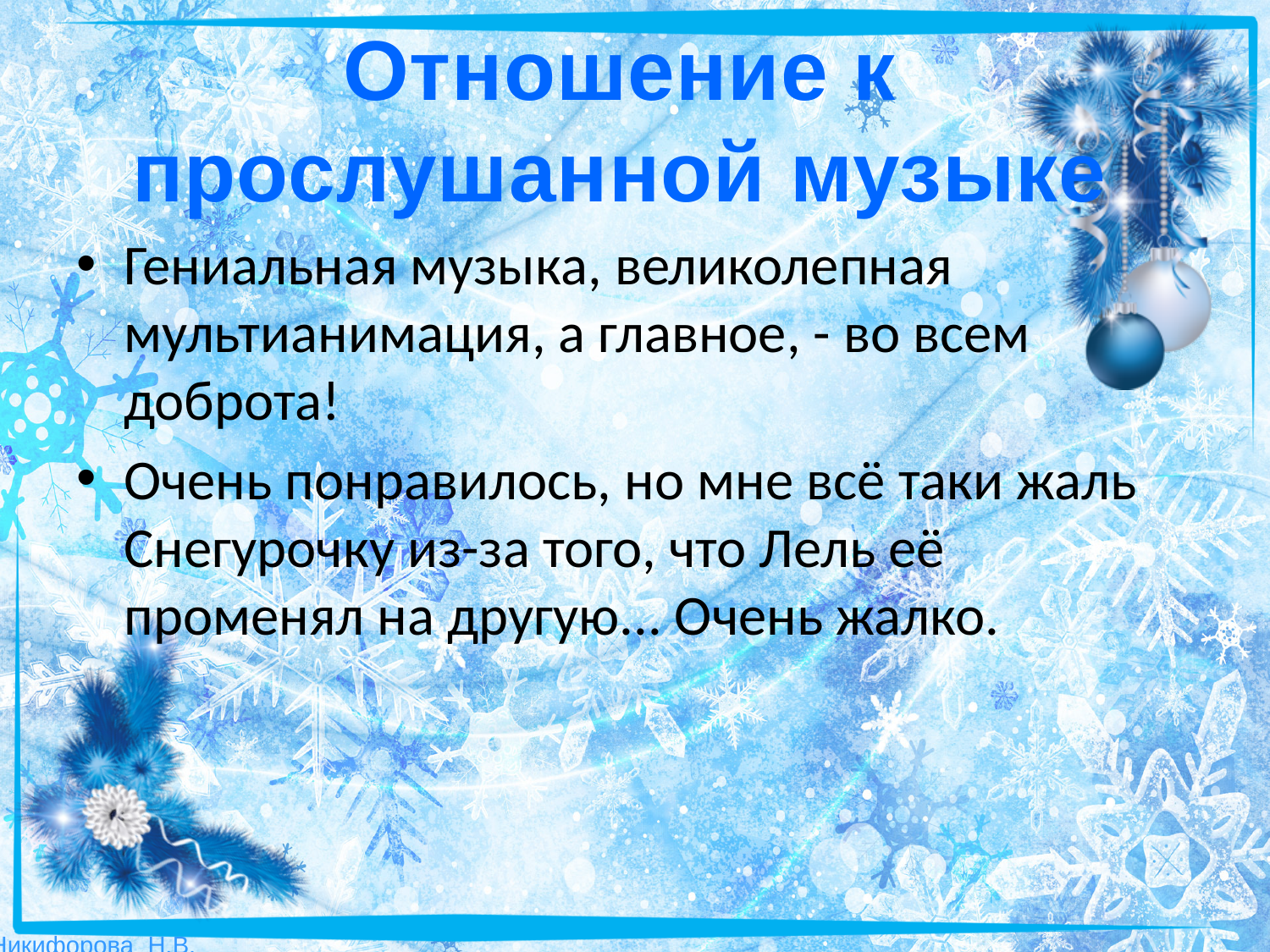

# Отношение к прослушанной музыке
Гениальная музыка, великолепная мультианимация, а главное, - во всем доброта!﻿
Очень понравилось, но мне всё таки жаль Снегурочку из-за того, что Лель её променял на другую... Очень жалко.